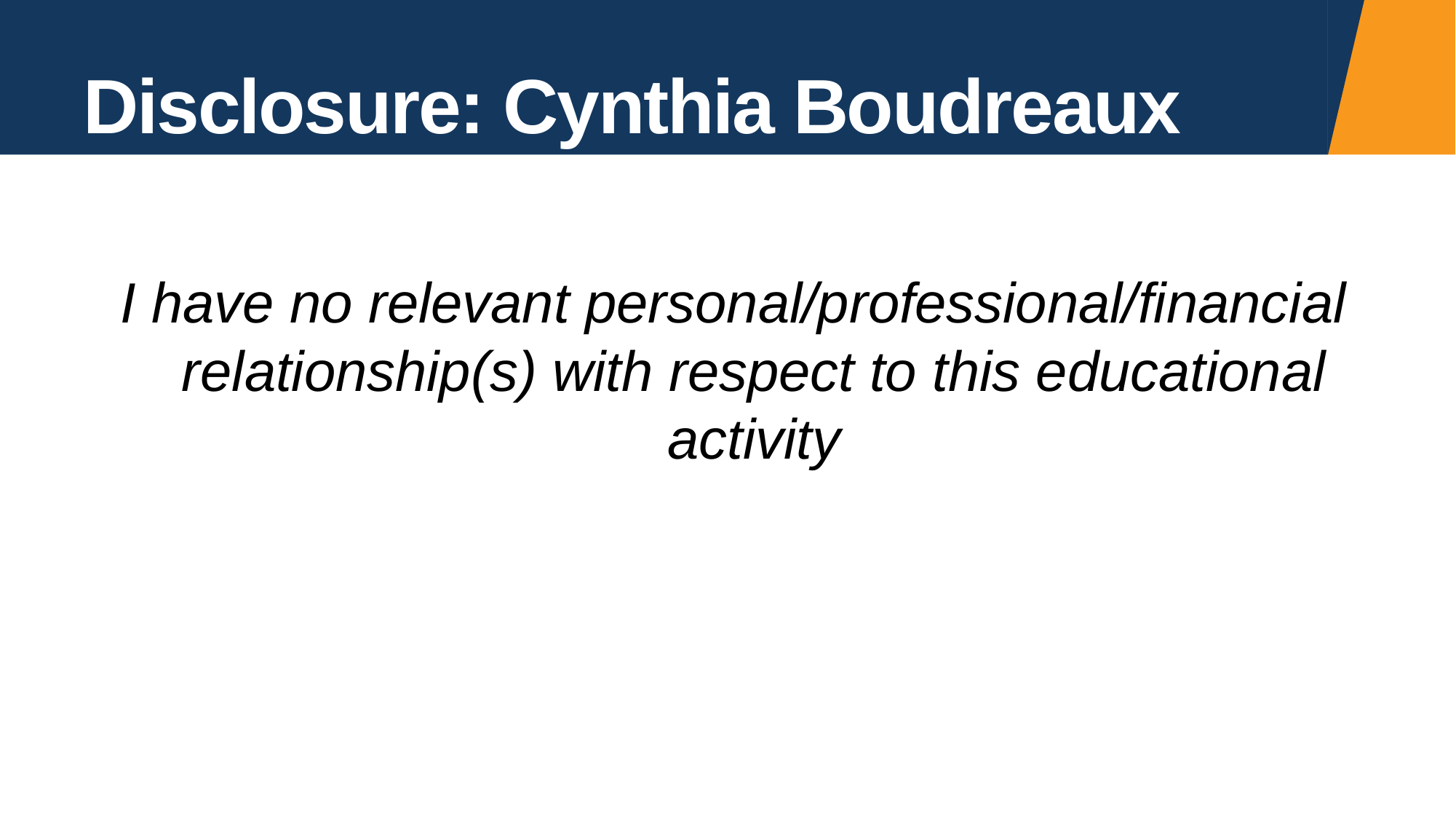

# Disclosure: Cynthia Boudreaux

I have no relevant personal/professional/financial relationship(s) with respect to this educational activity